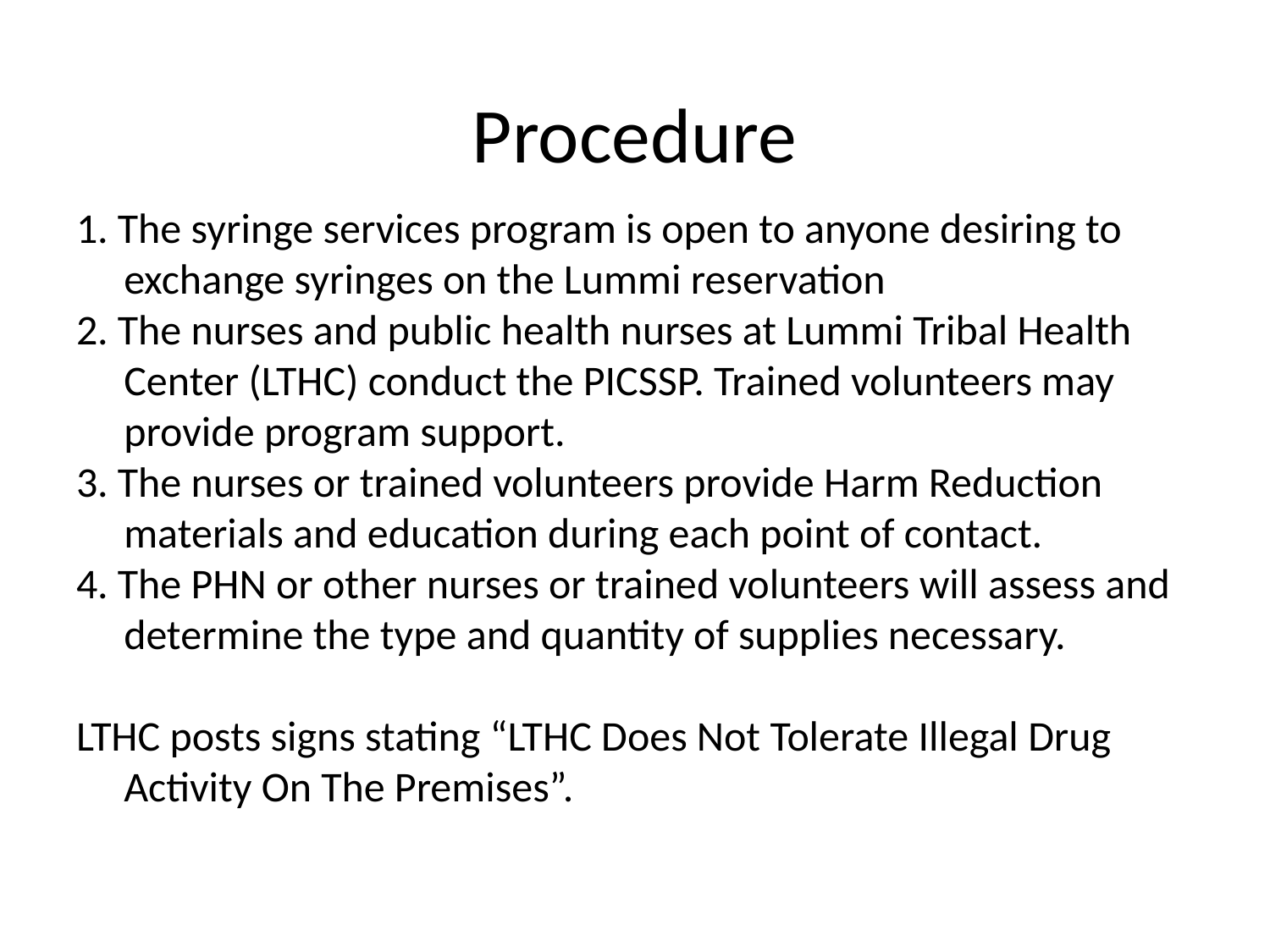

# Procedure
1. The syringe services program is open to anyone desiring to exchange syringes on the Lummi reservation
2. The nurses and public health nurses at Lummi Tribal Health Center (LTHC) conduct the PICSSP. Trained volunteers may provide program support.
3. The nurses or trained volunteers provide Harm Reduction materials and education during each point of contact.
4. The PHN or other nurses or trained volunteers will assess and determine the type and quantity of supplies necessary.

LTHC posts signs stating “LTHC Does Not Tolerate Illegal Drug Activity On The Premises”.